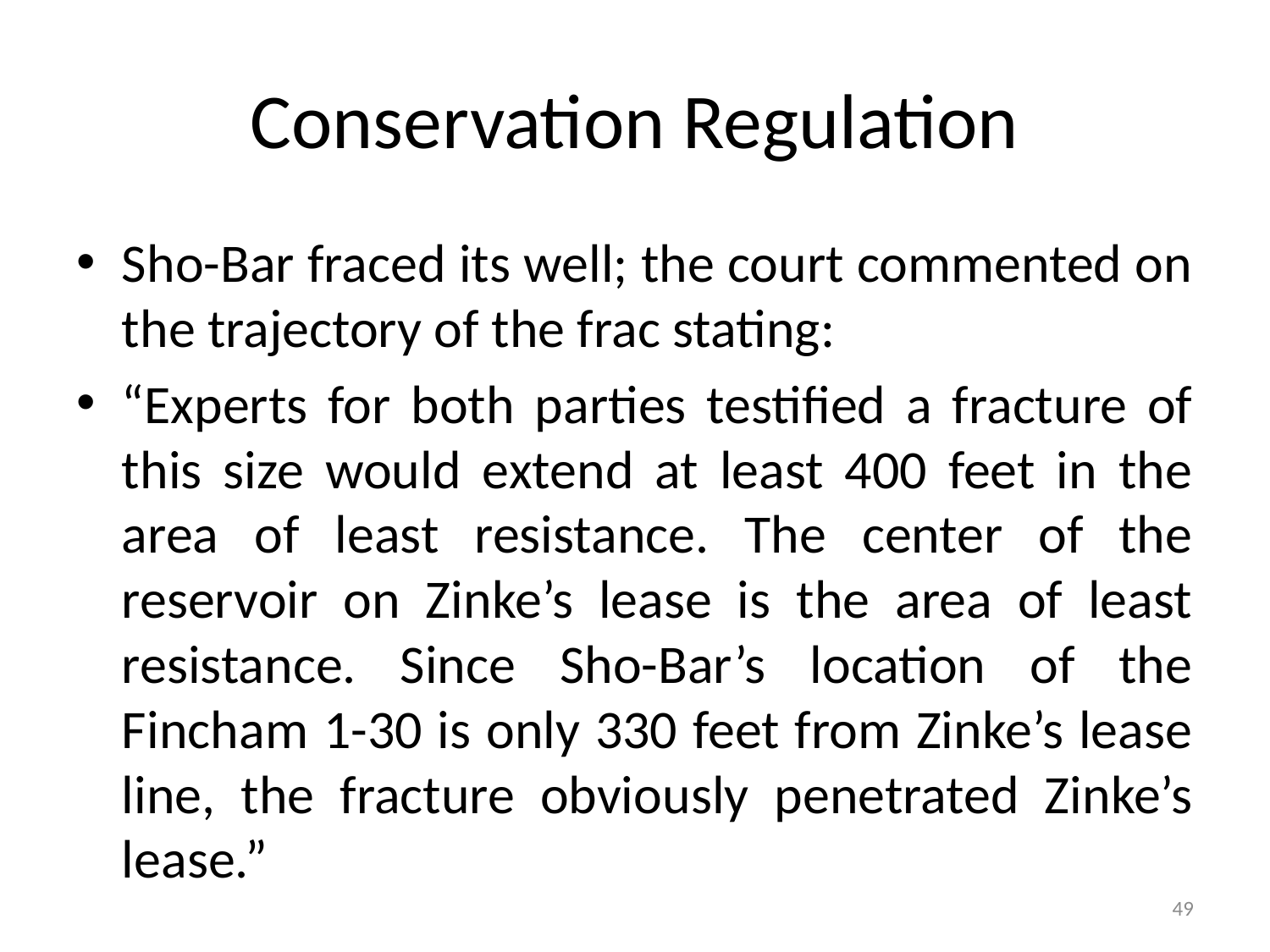

# Conservation Regulation
Sho-Bar fraced its well; the court commented on the trajectory of the frac stating:
“Experts for both parties testified a fracture of this size would extend at least 400 feet in the area of least resistance. The center of the reservoir on Zinke’s lease is the area of least resistance. Since Sho-Bar’s location of the Fincham 1-30 is only 330 feet from Zinke’s lease line, the fracture obviously penetrated Zinke’s lease.”

49